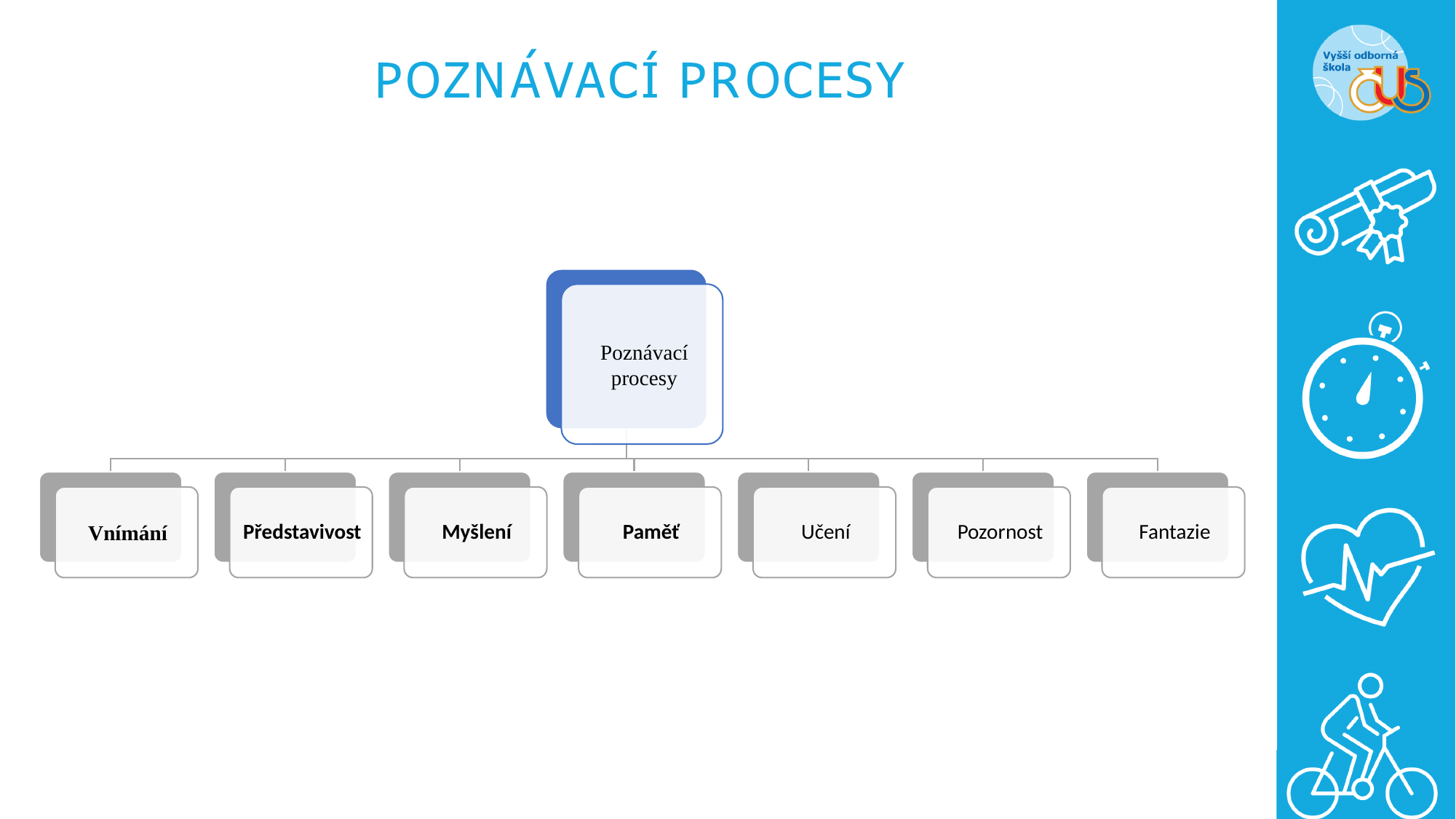

# POZNÁVACÍ PROCESY
Poznávací procesy
Vnímání
Představivost
Myšlení
Paměť
Učení
Pozornost
Fantazie